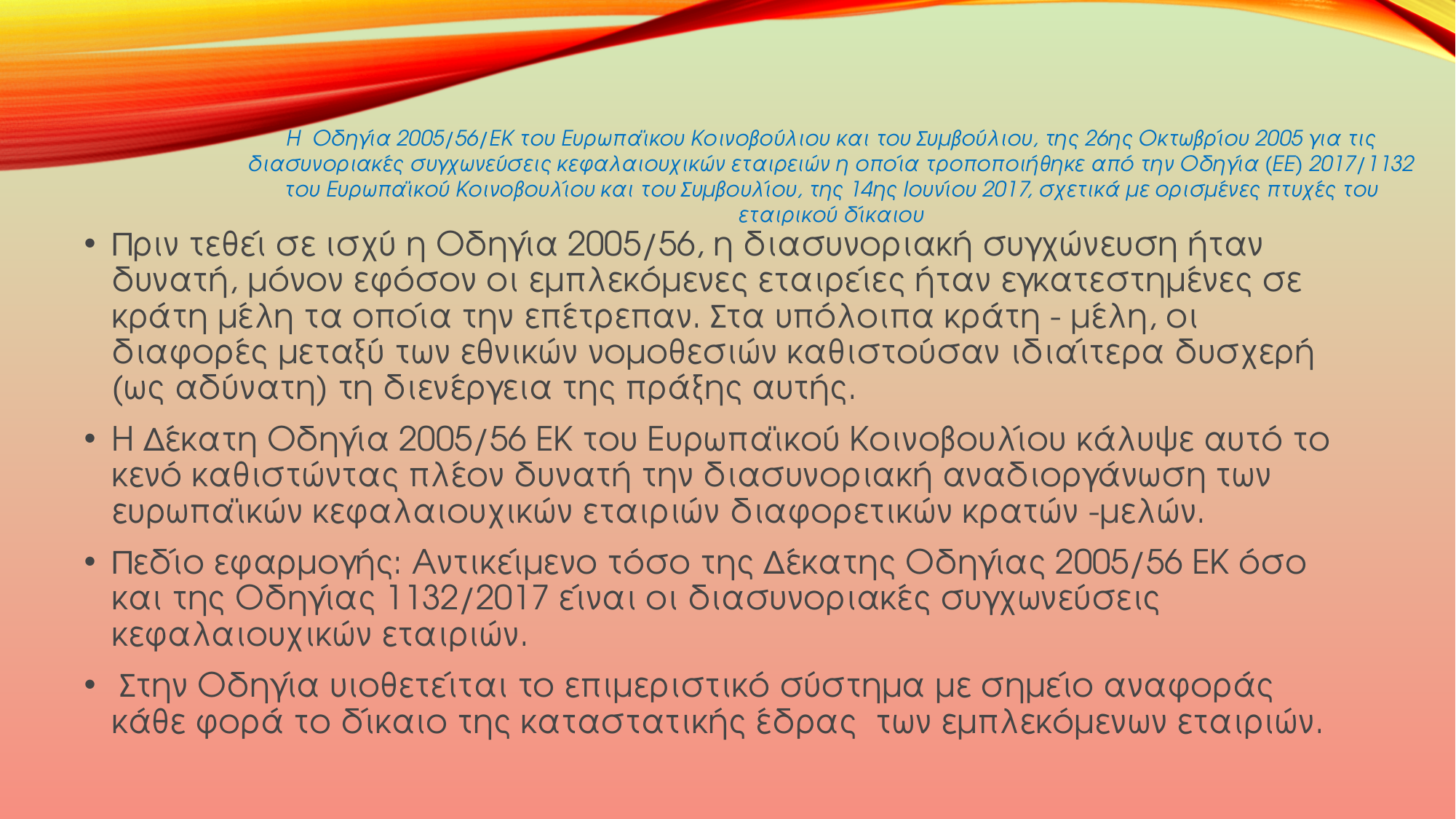

Η  Οδηγία 2005/56/ΕΚ του Ευρωπαϊκου Κοινοβούλιου και του Συμβούλιου, της 26ης Οκτωβρίου 2005 για τις διασυνοριακές συγχωνεύσεις κεφαλαιουχικών εταιρειών η οποία τροποποιήθηκε από την Οδηγία (ΕΕ) 2017/1132 του Ευρωπαϊκού Κοινοβουλίου και του Συμβουλίου, της 14ης Ιουνίου 2017, σχετικά με ορισμένες πτυχές του εταιρικού δίκαιου
Πριν τεθεί σε ισχύ η Οδηγία 2005/56, η διασυνοριακή συγχώνευση ήταν δυνατή, μόνον εφόσον οι εμπλεκόμενες εταιρείες ήταν εγκατεστημένες σε κράτη μέλη τα οποία την επέτρεπαν. Στα υπόλοιπα κράτη - μέλη, οι διαφορές μεταξύ των εθνικών νομοθεσιών καθιστούσαν ιδιαίτερα δυσχερή (ως αδύνατη) τη διενέργεια της πράξης αυτής.
Η Δέκατη Οδηγία 2005/56 ΕΚ του Ευρωπαϊκού Κοινοβουλίου κάλυψε αυτό το κενό καθιστώντας πλέον δυνατή την διασυνοριακή αναδιοργάνωση των ευρωπαϊκών κεφαλαιουχικών εταιριών διαφορετικών κρατών -μελών.
Πεδίο εφαρμογής: Αντικείμενο τόσο της Δέκατης Οδηγίας 2005/56 ΕΚ όσο και της Οδηγίας 1132/2017 είναι οι διασυνοριακές συγχωνεύσεις κεφαλαιουχικών εταιριών.
 Στην Οδηγία υιοθετείται το επιμεριστικό σύστημα με σημείο αναφοράς κάθε φορά το δίκαιο της καταστατικής έδρας  των εμπλεκόμενων εταιριών.